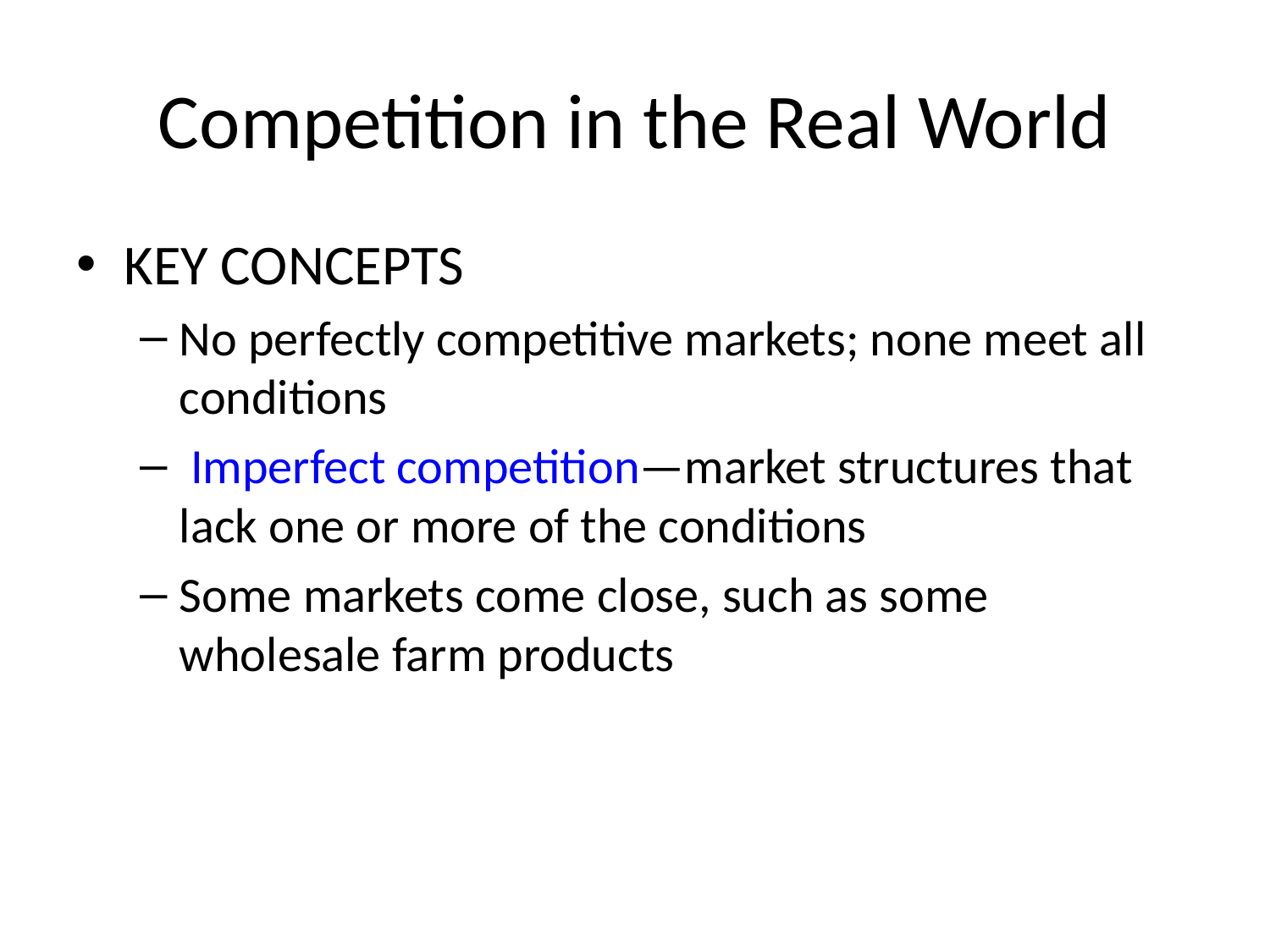

# Competition in the Real World
KEY CONCEPTS
No perfectly competitive markets; none meet all conditions
 Imperfect competition—market structures that lack one or more of the conditions
Some markets come close, such as some wholesale farm products